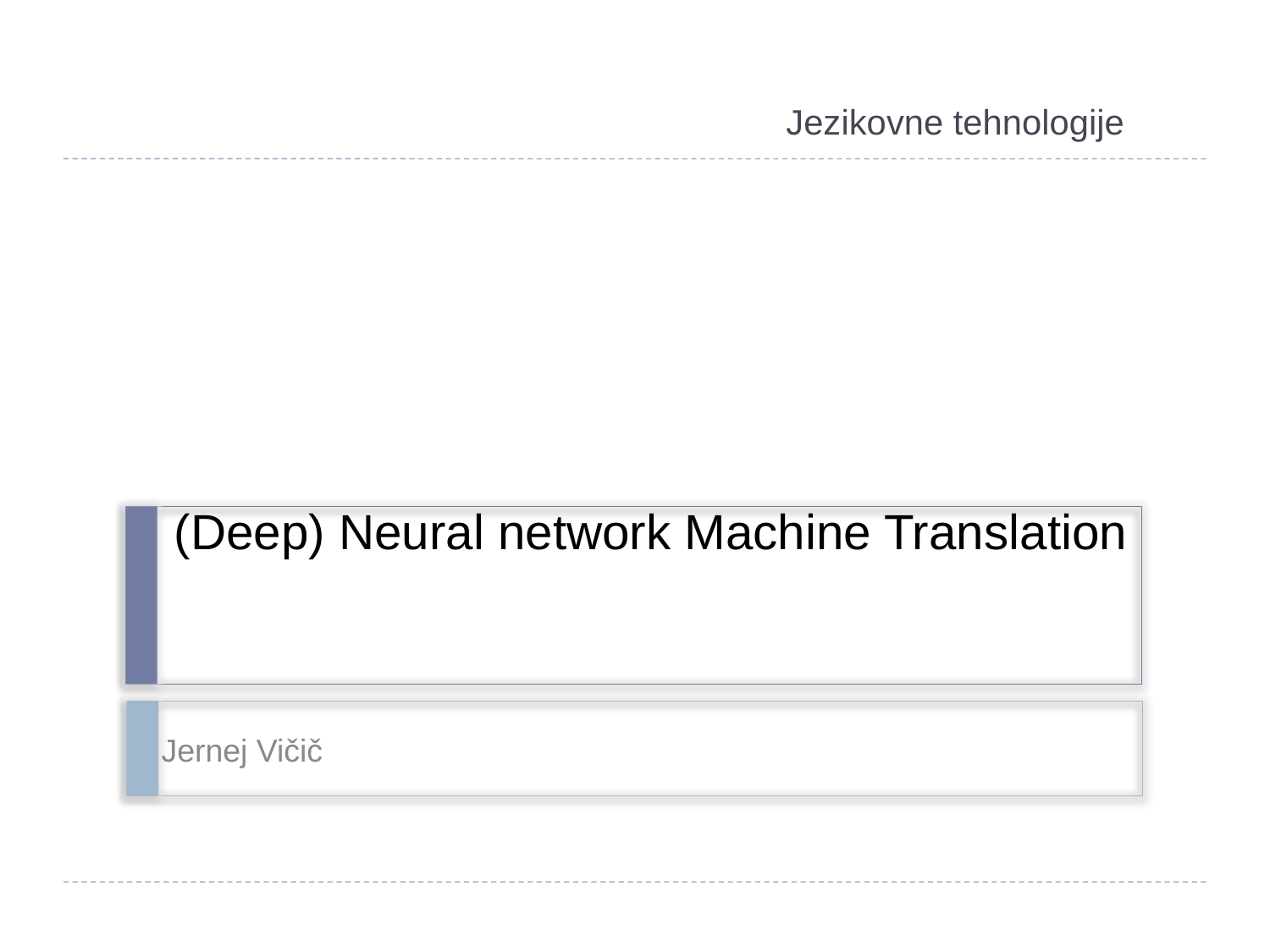

Jezikovne tehnologije
(Deep) Neural network Machine Translation
Jernej Vičič